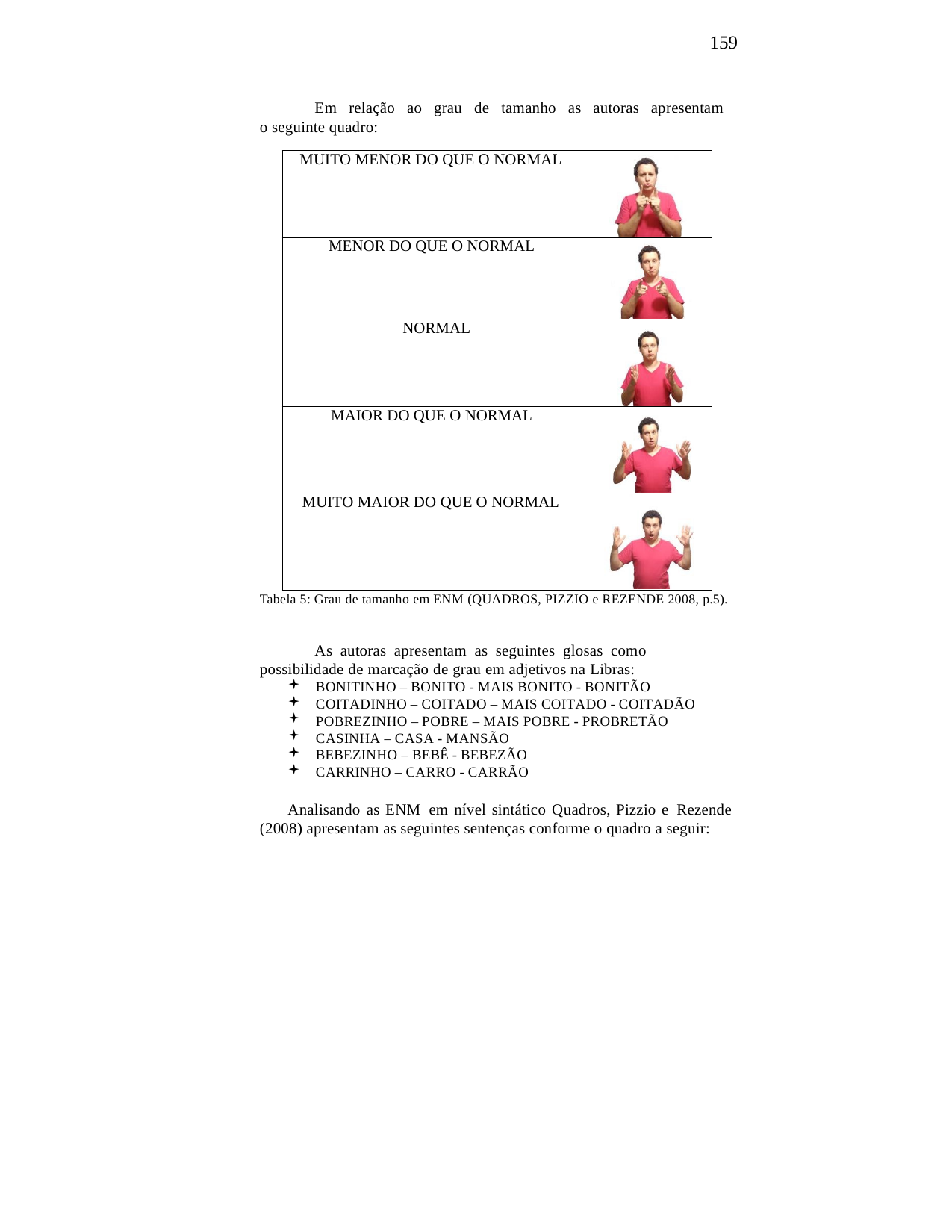

159

Em   relação   ao   grau   de   tamanho   as   autoras   apresentam   o seguinte quadro:
| MUITO MENOR DO QUE O NORMAL |  |
| --- | --- |
| MENOR DO QUE O NORMAL |  |
| NORMAL |  |
| MAIOR DO QUE O NORMAL |  |
| MUITO MAIOR DO QUE O NORMAL |  |

Tabela 5: Grau de tamanho em ENM (QUADROS, PIZZIO e REZENDE 2008, p.5).

As  autoras  apresentam  as  seguintes  glosas  como  possibilidade de marcação de grau em adjetivos na Libras:
BONITINHO – BONITO - MAIS BONITO - BONITÃO
COITADINHO – COITADO – MAIS COITADO - COITADÃO
POBREZINHO – POBRE – MAIS POBRE - PROBRETÃO
CASINHA – CASA - MANSÃO
BEBEZINHO – BEBÊ - BEBEZÃO
CARRINHO – CARRO - CARRÃO

Analisando as ENM  em nível sintático Quadros, Pizzio e  Rezende (2008) apresentam as seguintes sentenças conforme o quadro a seguir: